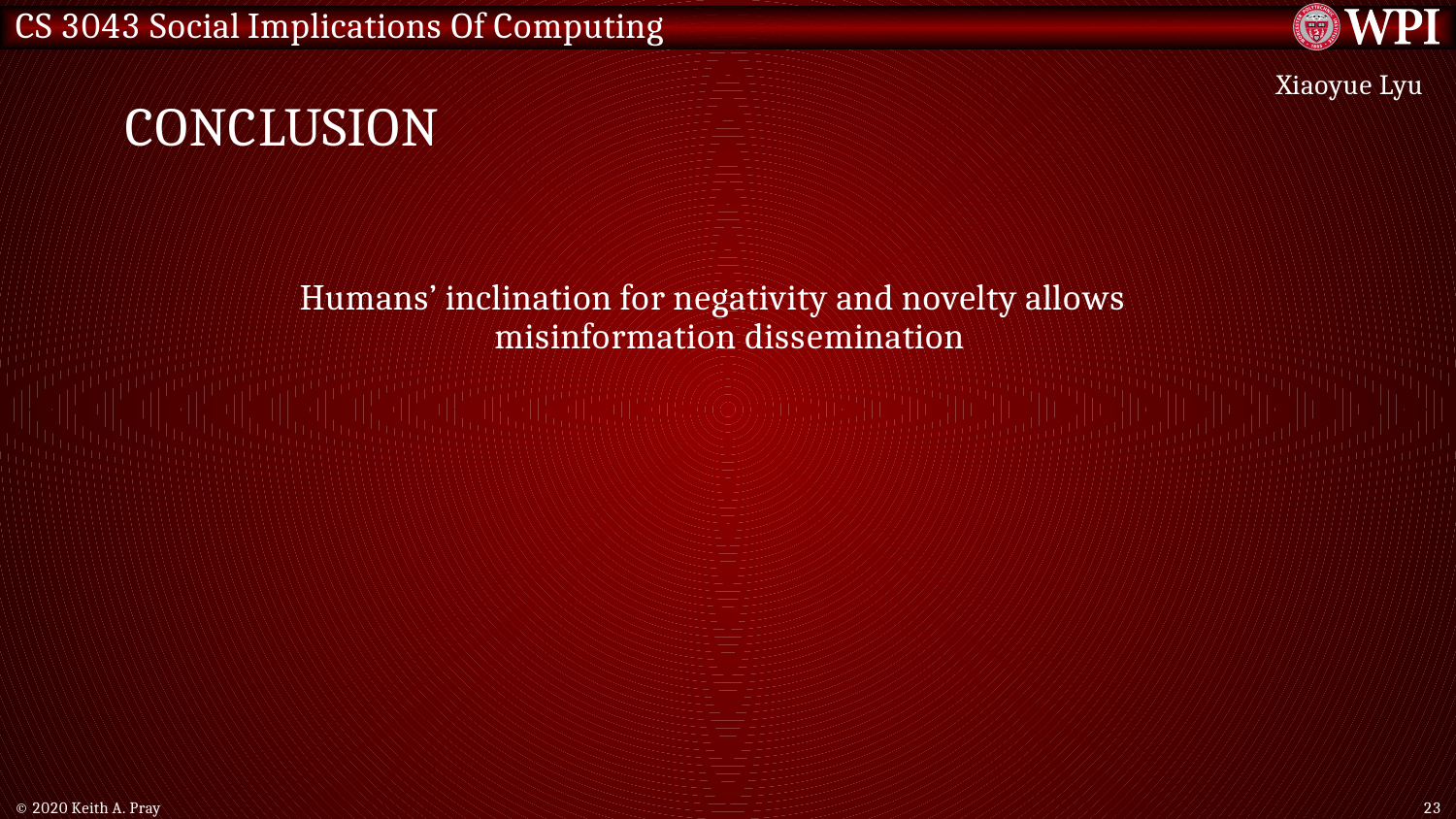

# conclusion
Xiaoyue Lyu

Humans’ inclination for negativity and novelty allows misinformation dissemination

© 2020 Keith A. Pray
23